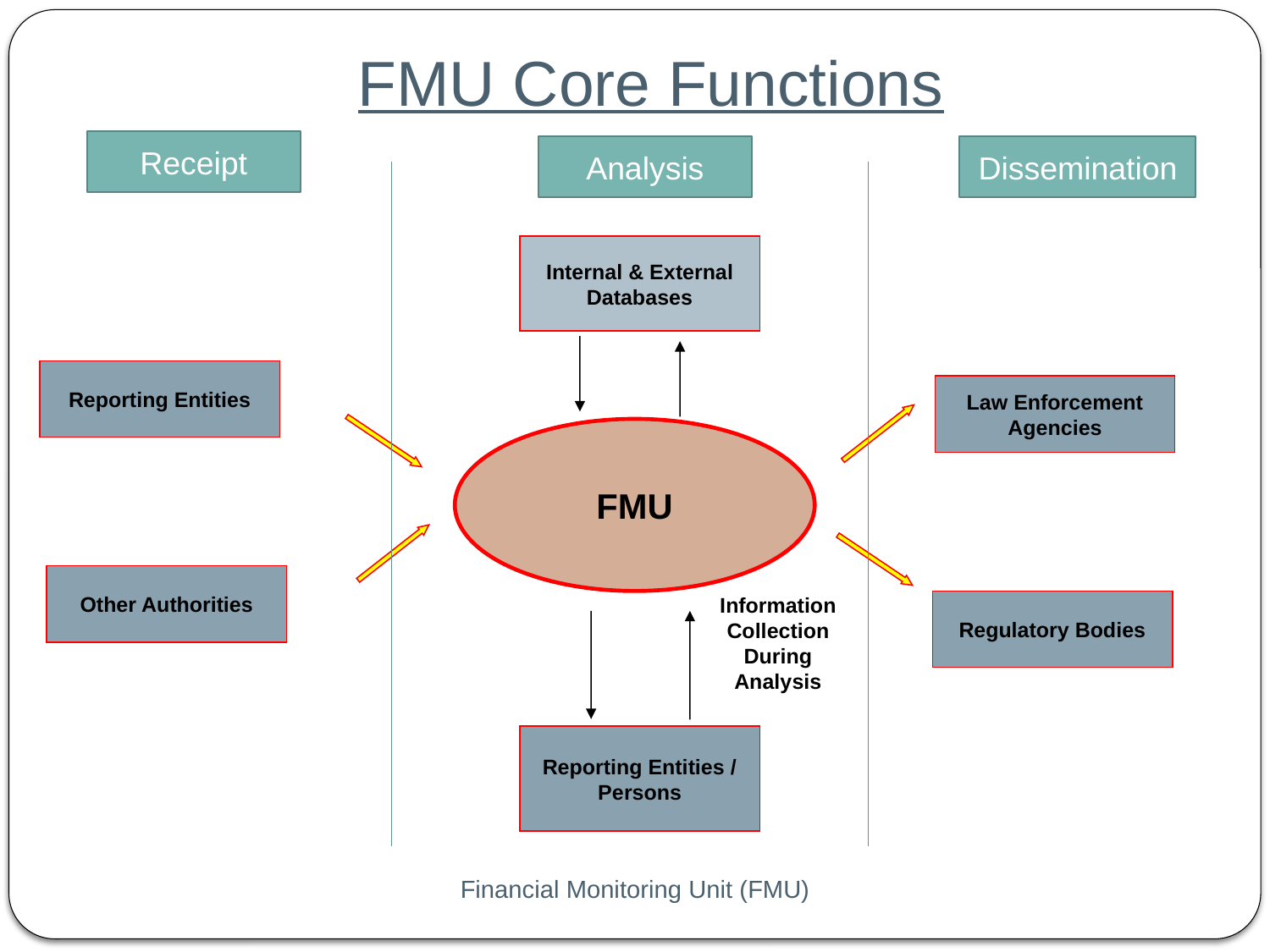

FMU Core Functions
Receipt
Analysis
Dissemination
Internal & External Databases

Reporting Entities
Law Enforcement Agencies
FMU

Other Authorities
Information Collection During Analysis
Regulatory Bodies

Reporting Entities / Persons
Financial Monitoring Unit (FMU)